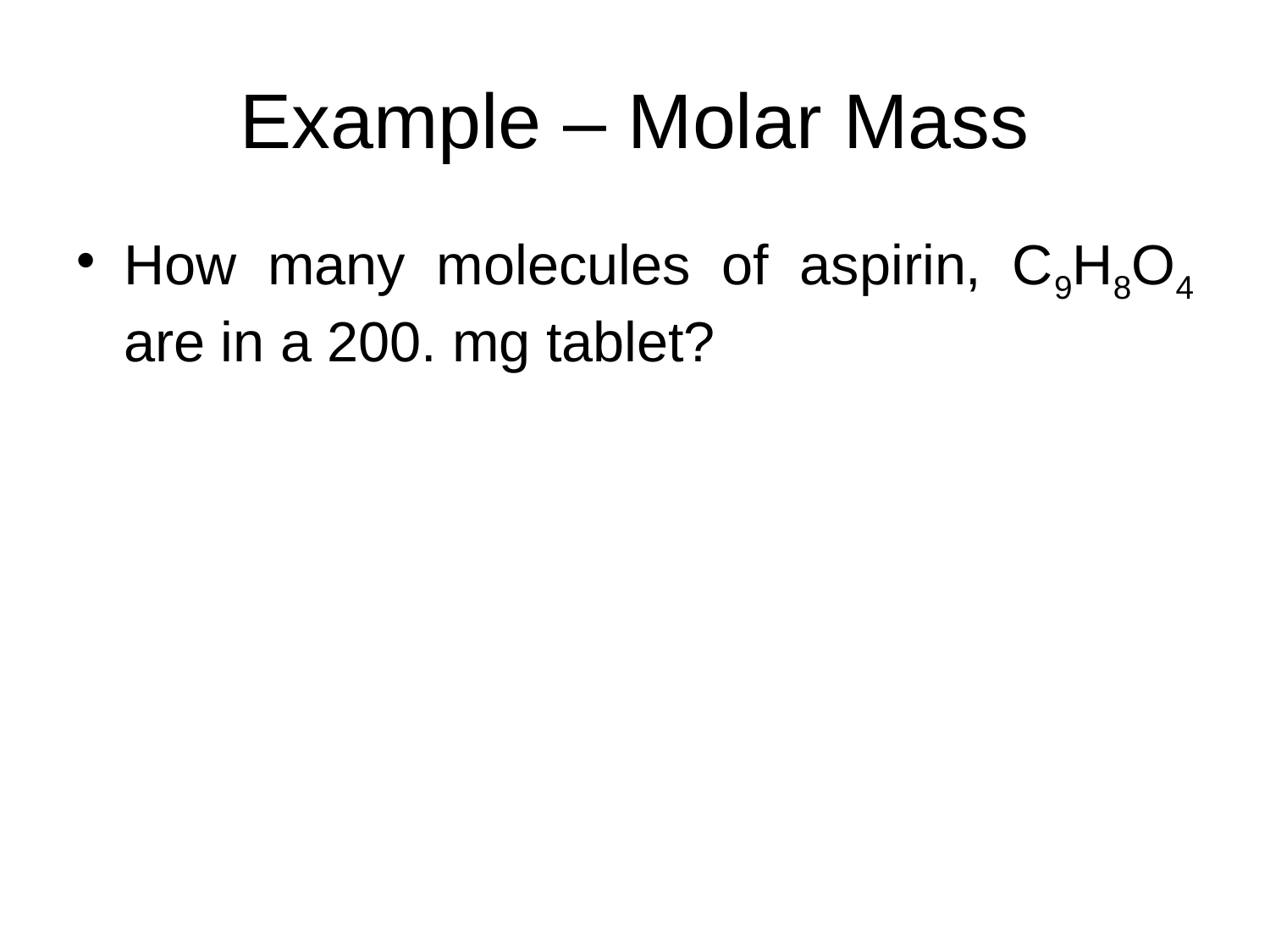

# Example – Molar Mass
How many molecules of aspirin, C9H8O4 are in a 200. mg tablet?